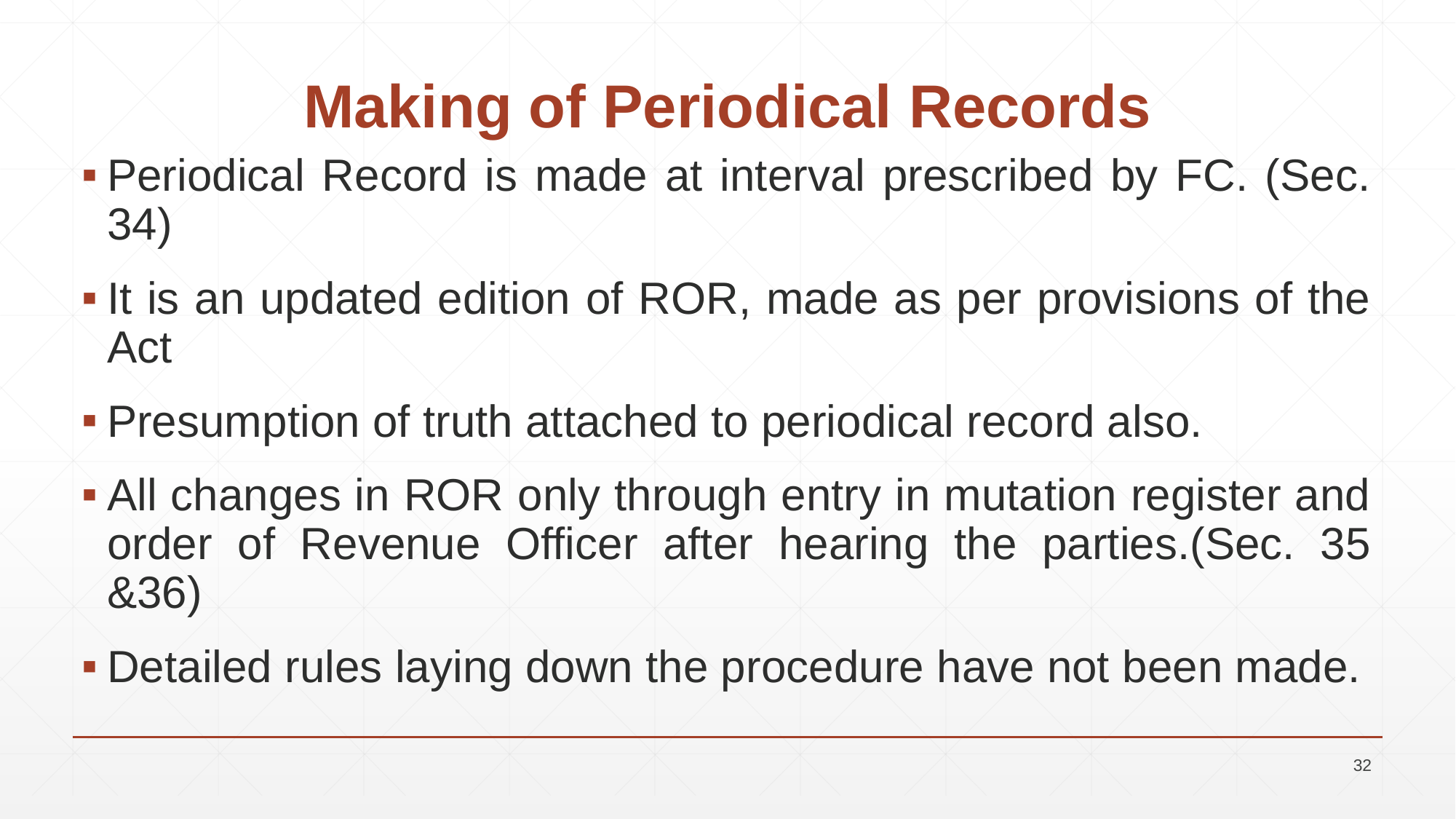

# Making of Periodical Records
Periodical Record is made at interval prescribed by FC. (Sec. 34)
It is an updated edition of ROR, made as per provisions of the Act
Presumption of truth attached to periodical record also.
All changes in ROR only through entry in mutation register and order of Revenue Officer after hearing the parties.(Sec. 35 &36)
Detailed rules laying down the procedure have not been made.

32